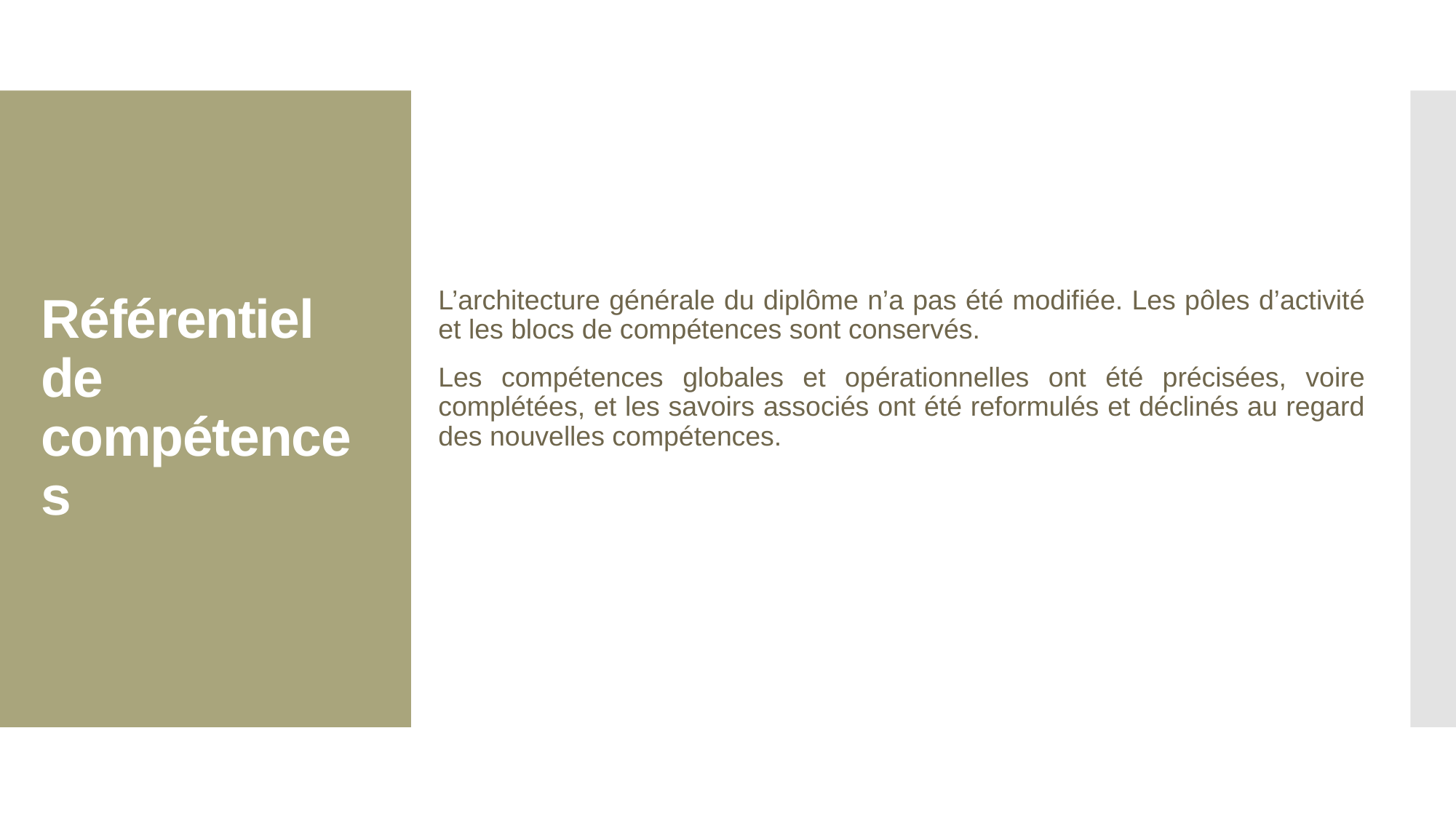

# Référentiel de compétences
L’architecture générale du diplôme n’a pas été modifiée. Les pôles d’activité et les blocs de compétences sont conservés.
Les compétences globales et opérationnelles ont été précisées, voire complétées, et les savoirs associés ont été reformulés et déclinés au regard des nouvelles compétences.